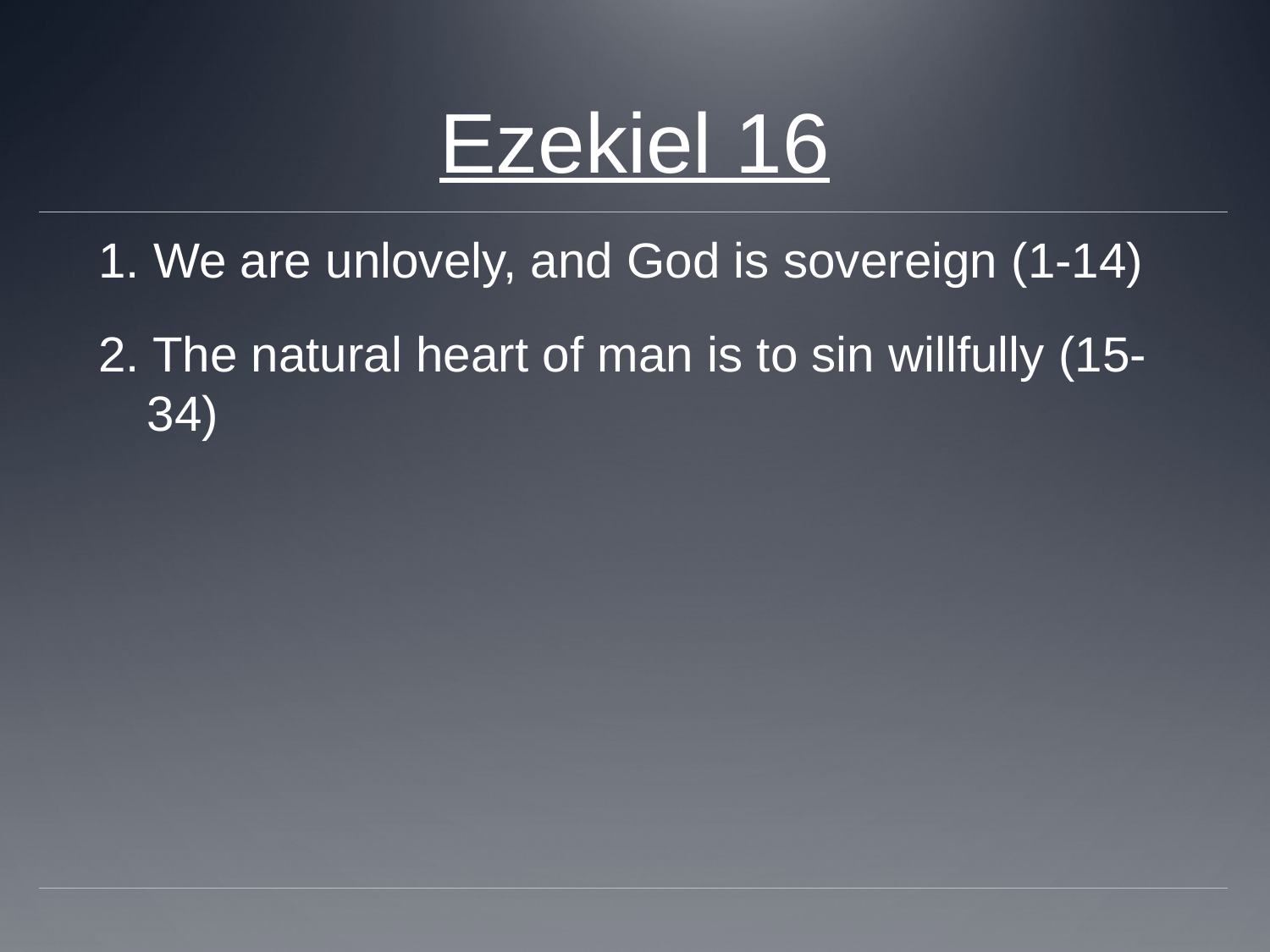

# Ezekiel 16
1. We are unlovely, and God is sovereign (1-14)
2. The natural heart of man is to sin willfully (15-34)